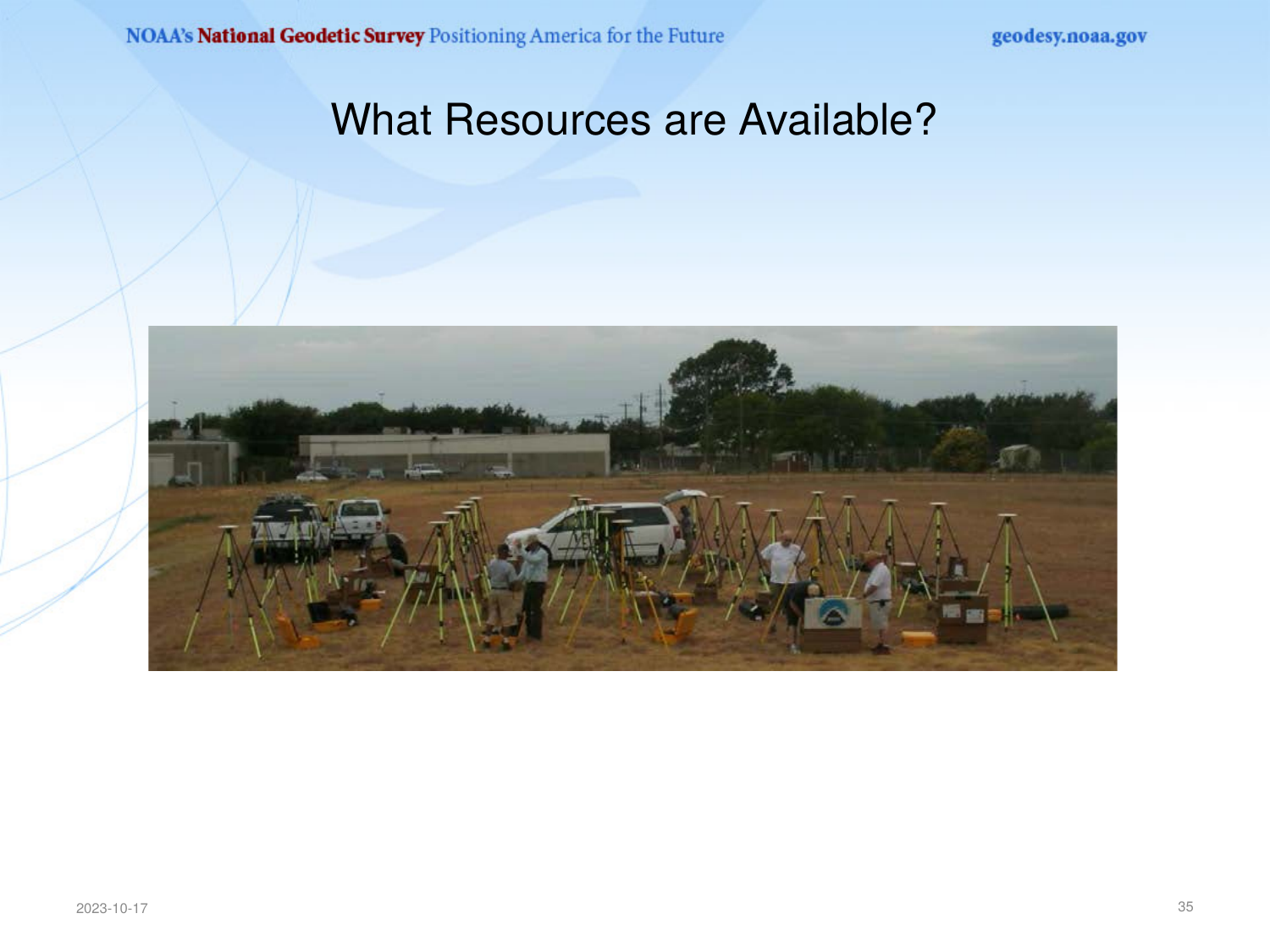

# What Resources are Available?

2023-10-17
35